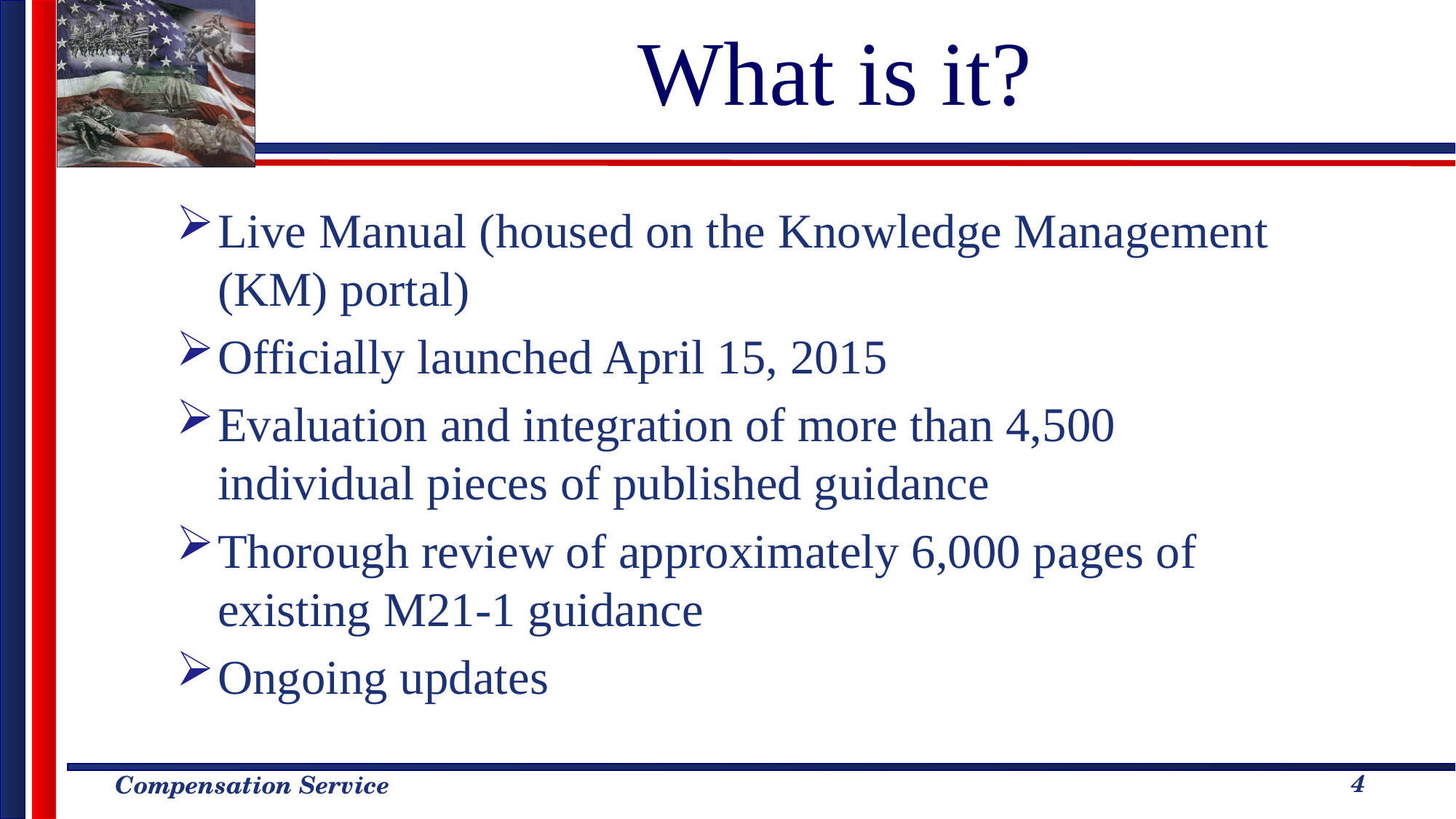

# What is it?
Live Manual (housed on the Knowledge Management (KM) portal)
Officially launched April 15, 2015
Evaluation and integration of more than 4,500 individual pieces of published guidance
Thorough review of approximately 6,000 pages of existing M21-1 guidance
Ongoing updates
4